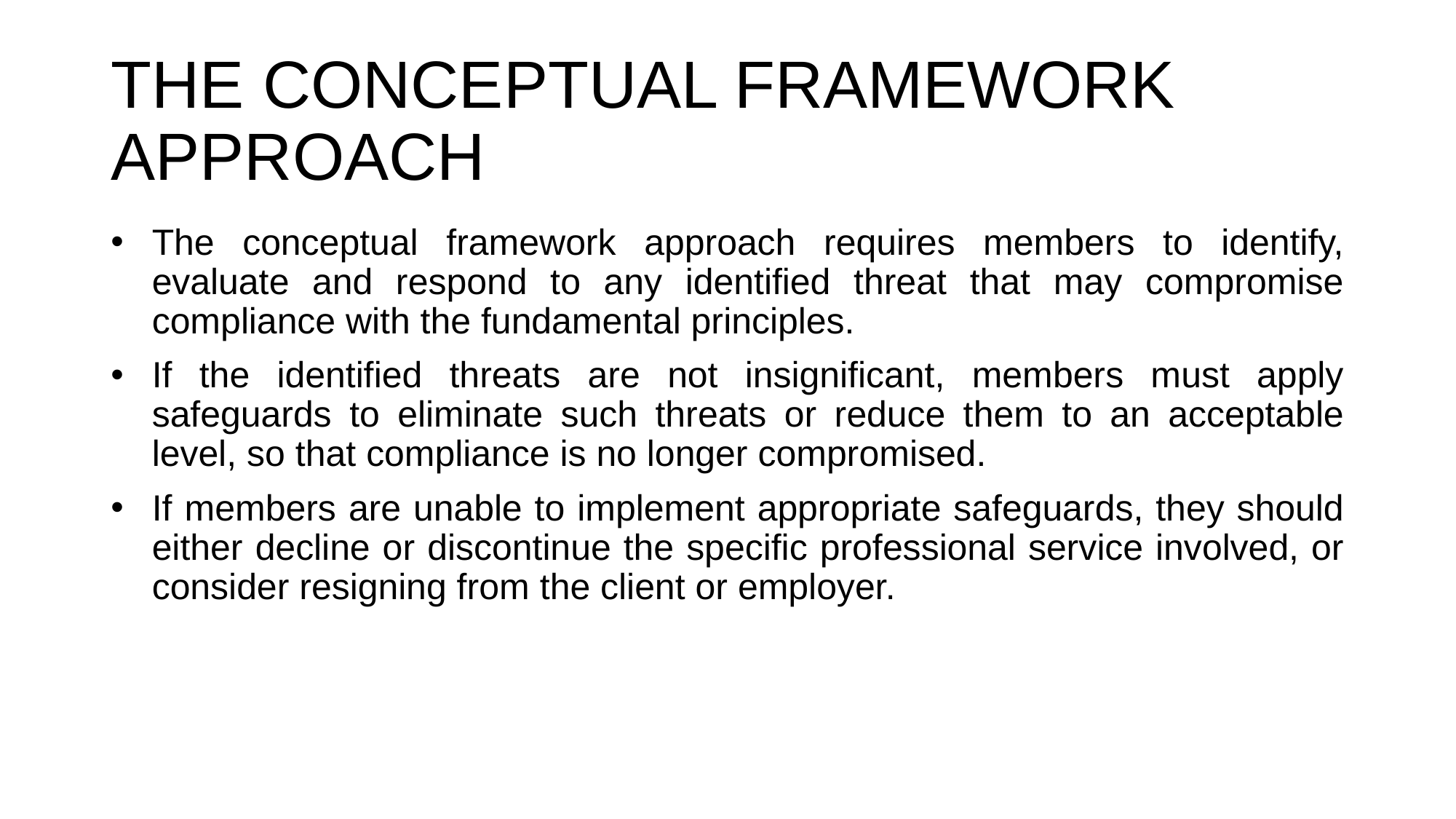

# THE CONCEPTUAL FRAMEWORK APPROACH
The conceptual framework approach requires members to identify, evaluate and respond to any identified threat that may compromise compliance with the fundamental principles.
If the identified threats are not insignificant, members must apply safeguards to eliminate such threats or reduce them to an acceptable level, so that compliance is no longer compromised.
If members are unable to implement appropriate safeguards, they should either decline or discontinue the specific professional service involved, or consider resigning from the client or employer.